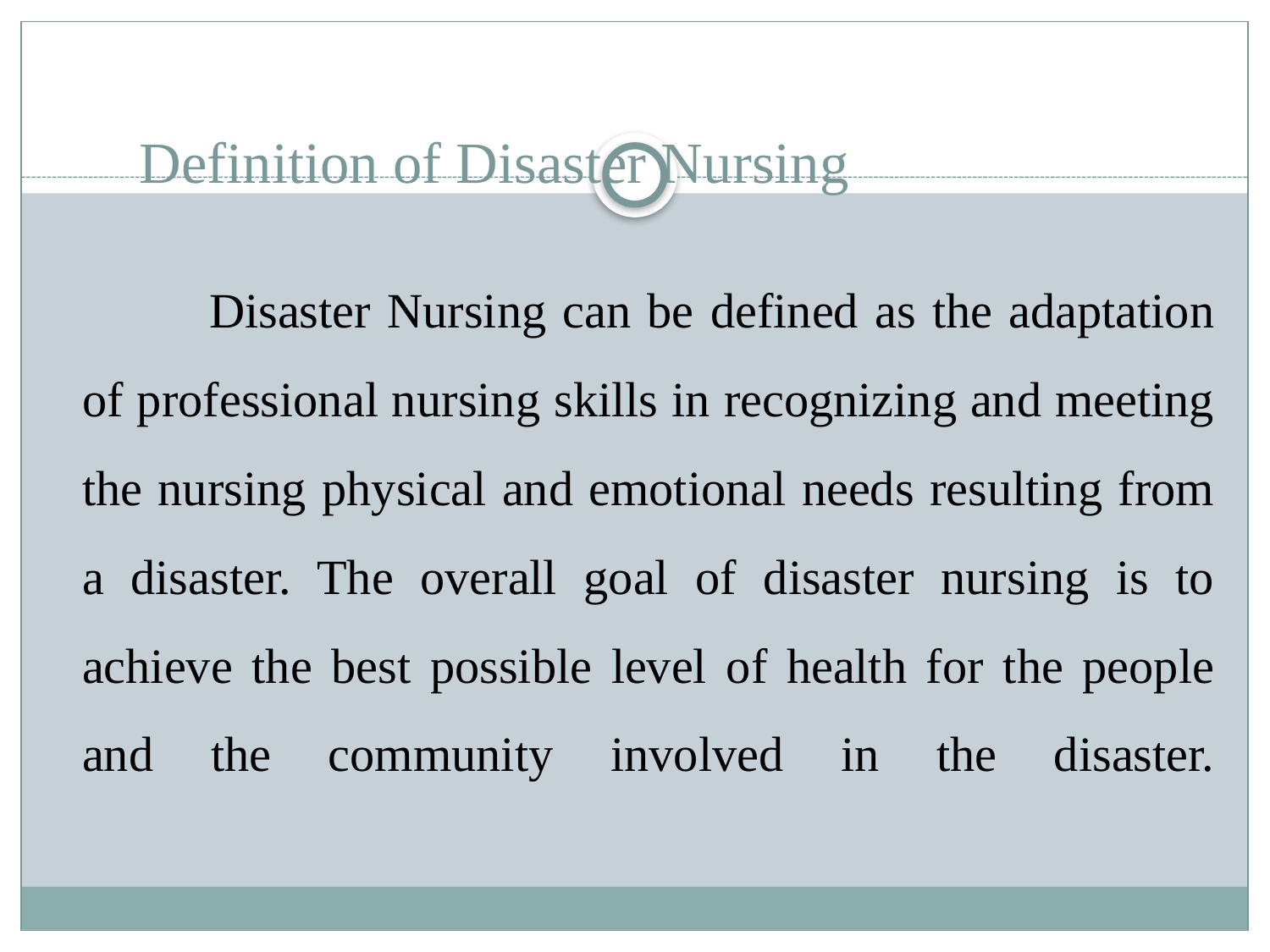

# Definition of Disaster Nursing
		Disaster Nursing can be defined as the adaptation of professional nursing skills in recognizing and meeting the nursing physical and emotional needs resulting from a disaster. The overall goal of disaster nursing is to achieve the best possible level of health for the people and the community involved in the disaster.